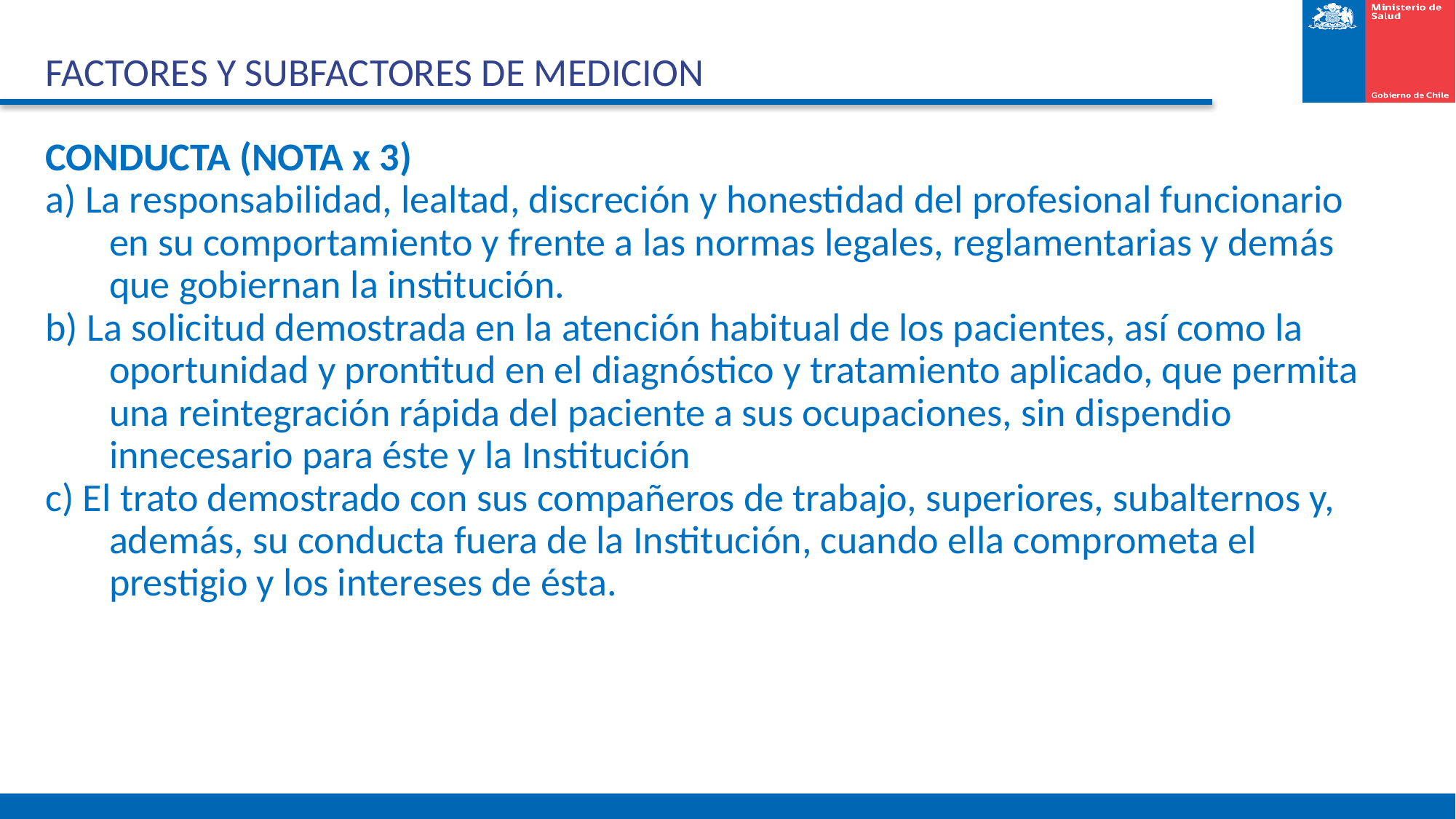

FACTORES Y SUBFACTORES DE MEDICION
CONDUCTA (NOTA x 3)
a) La responsabilidad, lealtad, discreción y honestidad del profesional funcionario en su comportamiento y frente a las normas legales, reglamentarias y demás que gobiernan la institución.
b) La solicitud demostrada en la atención habitual de los pacientes, así como la oportunidad y prontitud en el diagnóstico y tratamiento aplicado, que permita una reintegración rápida del paciente a sus ocupaciones, sin dispendio innecesario para éste y la Institución
c) El trato demostrado con sus compañeros de trabajo, superiores, subalternos y, además, su conducta fuera de la Institución, cuando ella comprometa el prestigio y los intereses de ésta.